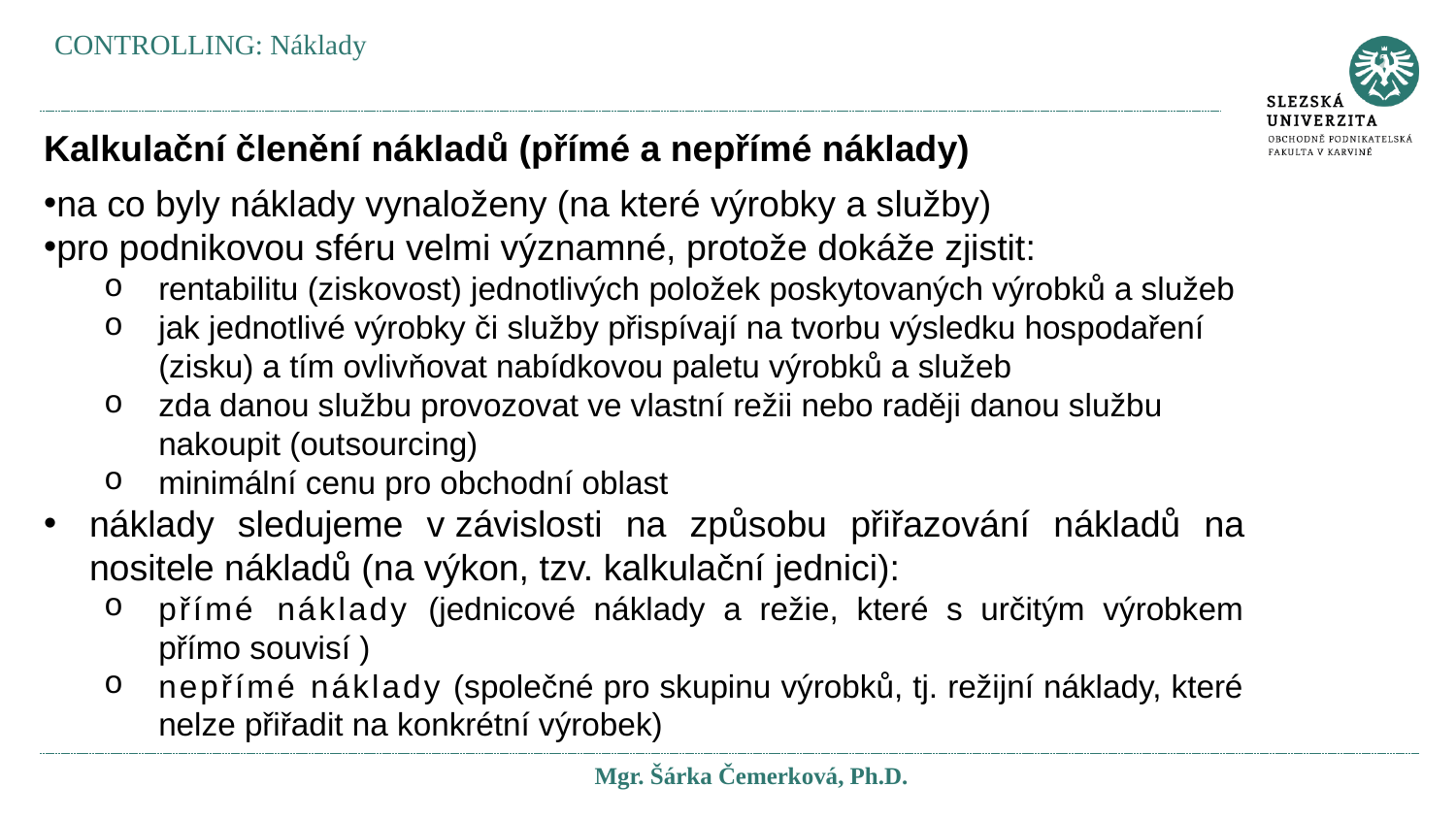

CONTROLLING: Náklady
Kalkulační členění nákladů (přímé a nepřímé náklady)
na co byly náklady vynaloženy (na které výrobky a služby)
pro podnikovou sféru velmi významné, protože dokáže zjistit:
rentabilitu (ziskovost) jednotlivých položek poskytovaných výrobků a služeb
jak jednotlivé výrobky či služby přispívají na tvorbu výsledku hospodaření (zisku) a tím ovlivňovat nabídkovou paletu výrobků a služeb
zda danou službu provozovat ve vlastní režii nebo raději danou službu nakoupit (outsourcing)
minimální cenu pro obchodní oblast
náklady sledujeme v závislosti na způsobu přiřazování nákladů na nositele nákladů (na výkon, tzv. kalkulační jednici):
přímé náklady (jednicové náklady a režie, které s určitým výrobkem přímo souvisí )
nepřímé náklady (společné pro skupinu výrobků, tj. režijní náklady, které nelze přiřadit na konkrétní výrobek)
Mgr. Šárka Čemerková, Ph.D.